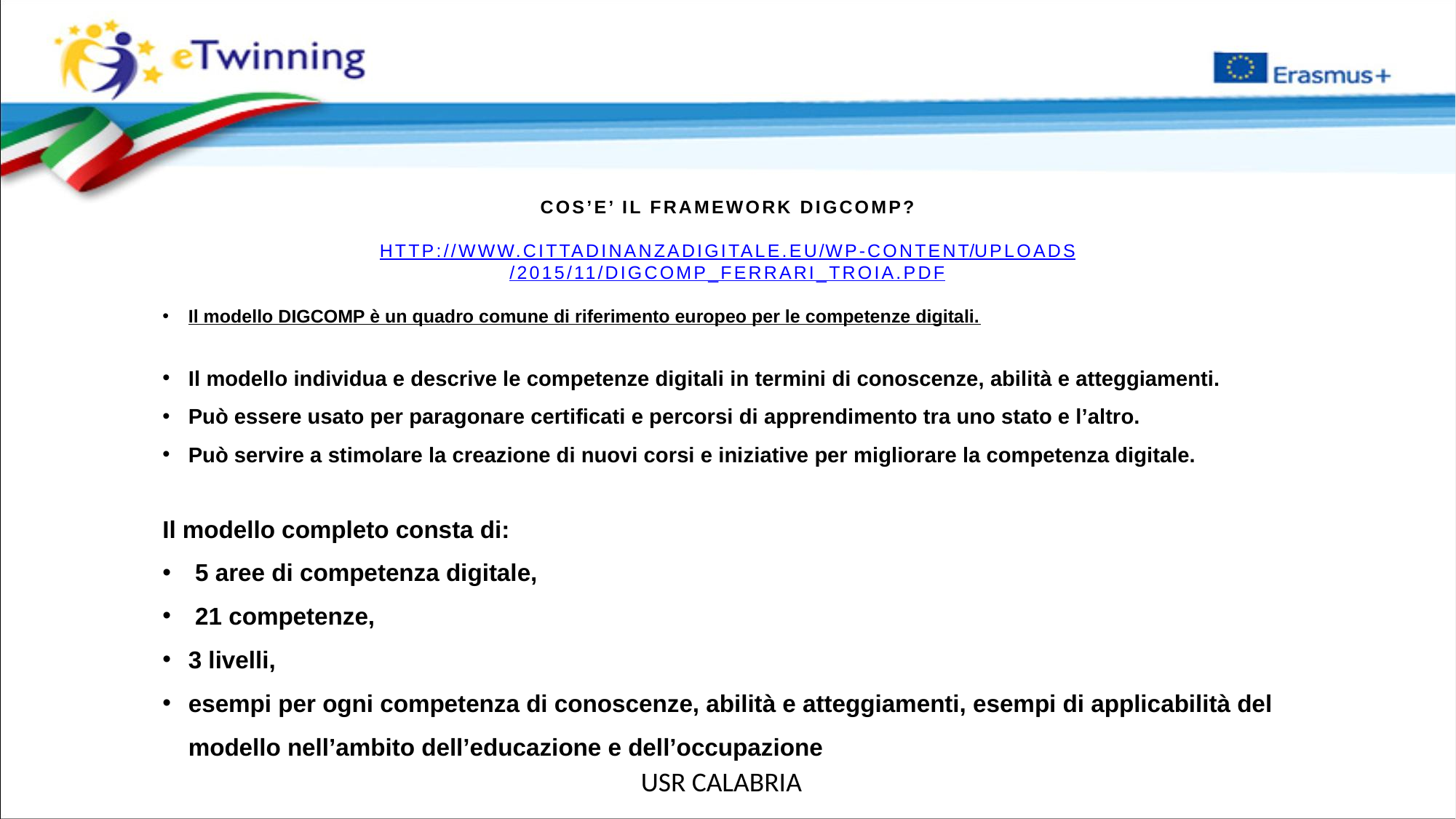

COS’E’ il framework DigCOMP?

http://www.cittadinanzadigitale.eu/wp-content/uploads/2015/11/digcomp_Ferrari_Troia.pdf

Il modello DIGCOMP è un quadro comune di riferimento europeo per le competenze digitali.

Il modello individua e descrive le competenze digitali in termini di conoscenze, abilità e atteggiamenti.
Può essere usato per paragonare certificati e percorsi di apprendimento tra uno stato e l’altro.
Può servire a stimolare la creazione di nuovi corsi e iniziative per migliorare la competenza digitale.

Il modello completo consta di:
 5 aree di competenza digitale,
 21 competenze,
3 livelli,
esempi per ogni competenza di conoscenze, abilità e atteggiamenti, esempi di applicabilità del modello nell’ambito dell’educazione e dell’occupazione

                        USR CALABRIA